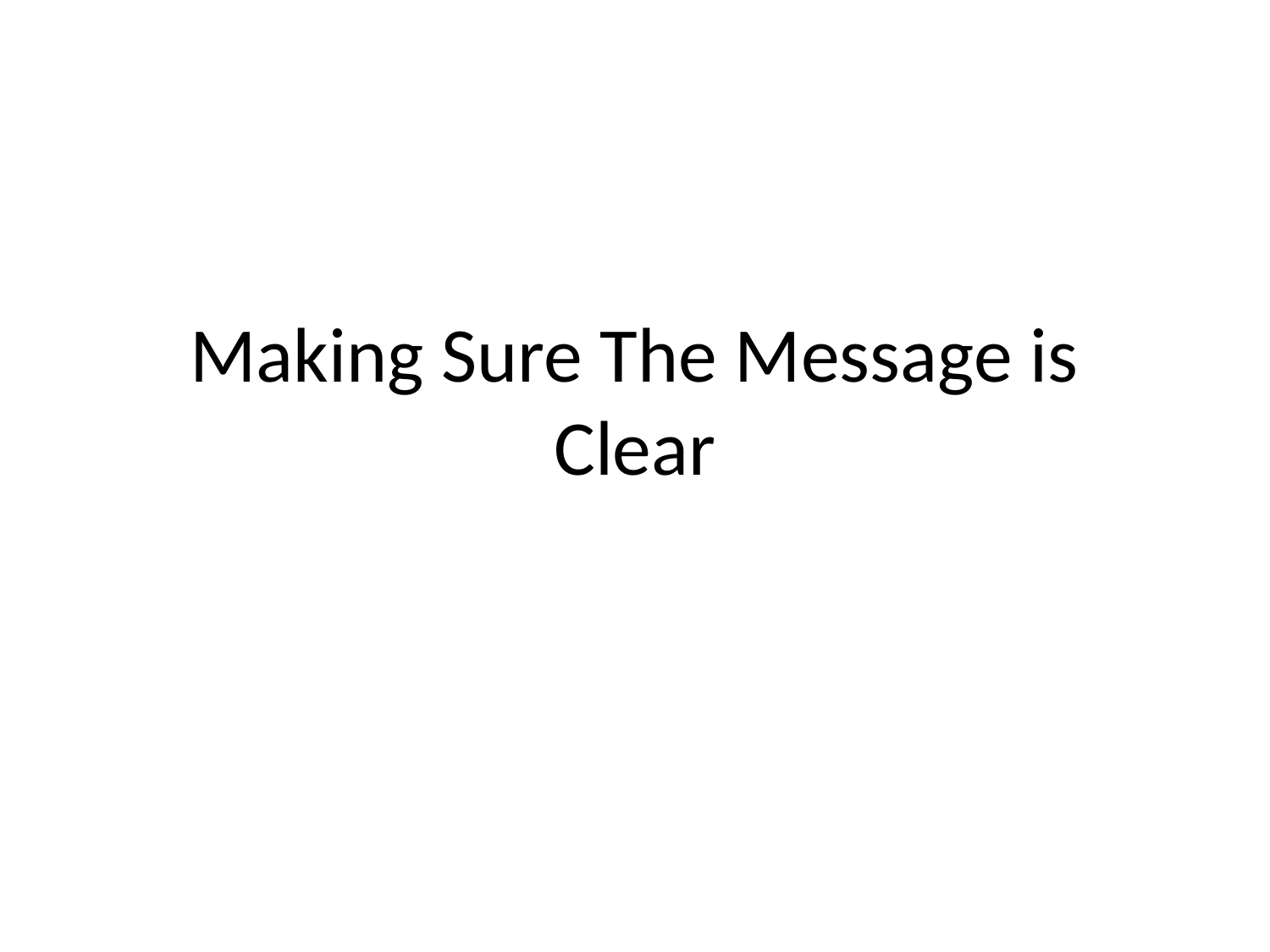

# Making Sure The Message is Clear